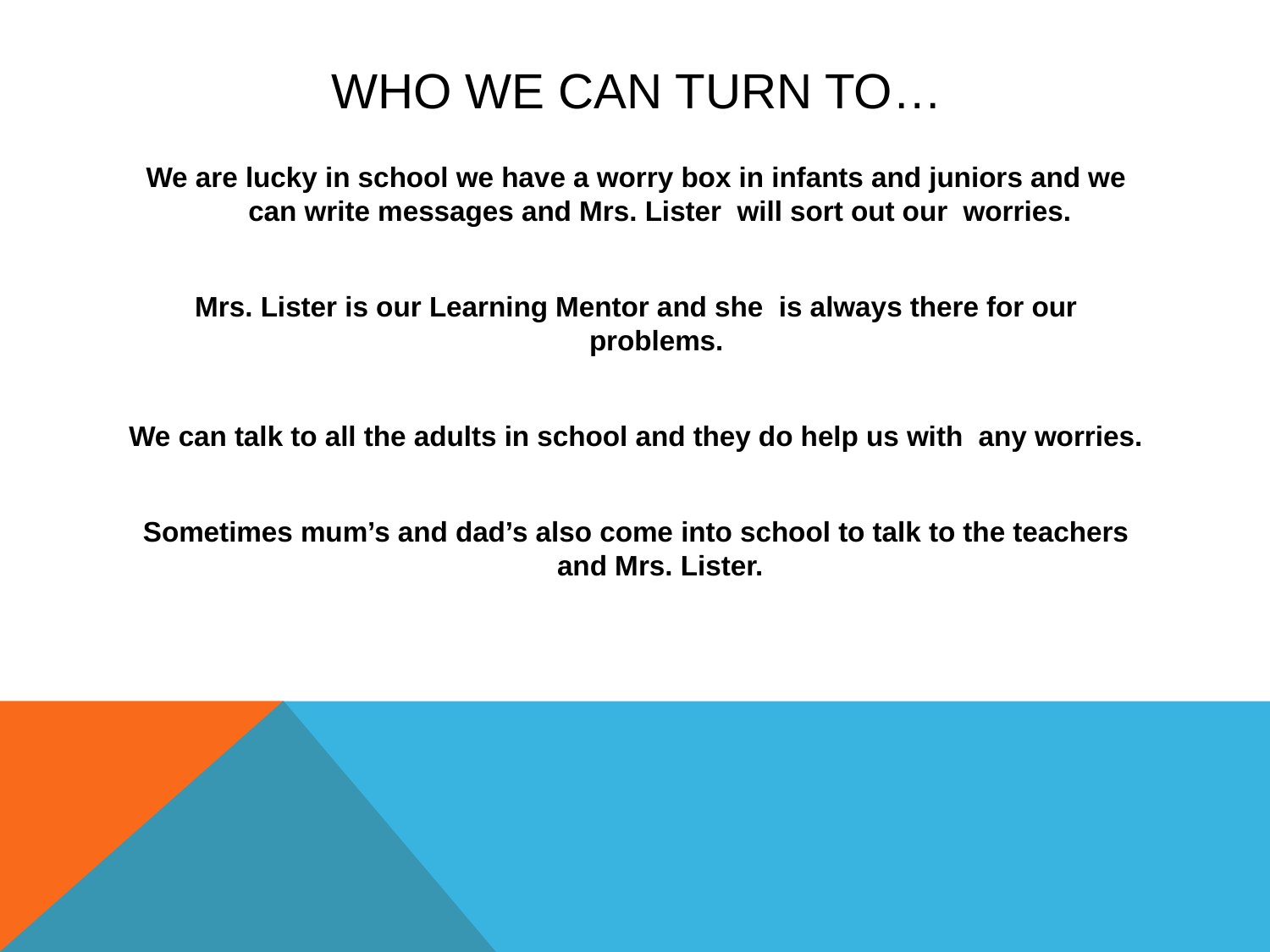

# Who we can turn to…
We are lucky in school we have a worry box in infants and juniors and we can write messages and Mrs. Lister  will sort out our  worries.

Mrs. Lister is our Learning Mentor and she  is always there for our problems.

We can talk to all the adults in school and they do help us with  any worries.

Sometimes mum’s and dad’s also come into school to talk to the teachers and Mrs. Lister.